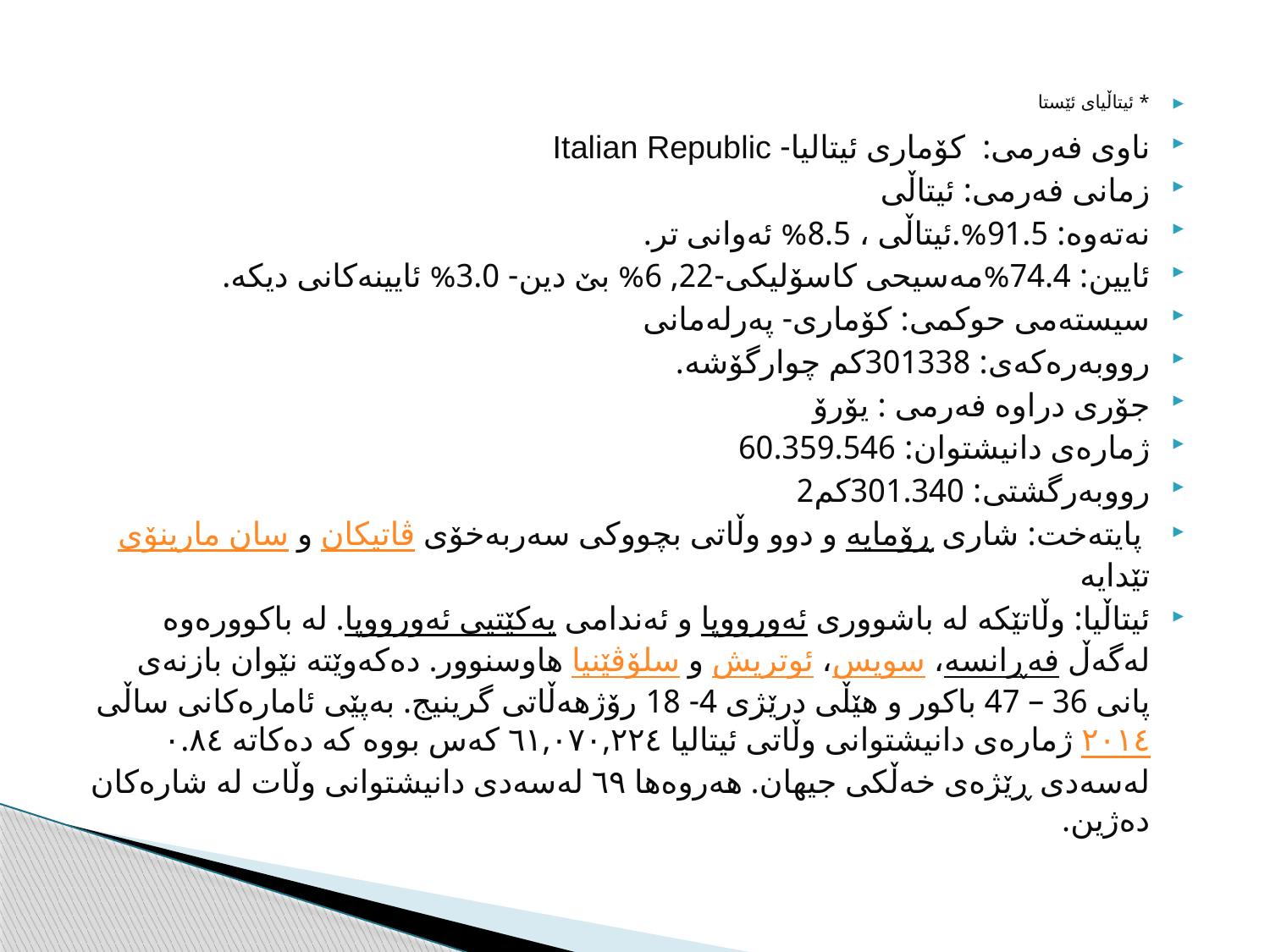

* ئيتاڵياى ئێستا
ناوى فەرمی:  کۆماری ئیتالیا- Italian Republic
زمانى فه‌رمى: ئيتاڵى
نه‌ته‌وه‌: 91.5%.ئيتاڵى ، 8.5% ئه‌وانى تر.
ئايين: 74.4%مه‌سيحى كاسۆليكى-22, 6% بێ دين- 3.0% ئايينه‌كانى ديكه‌.
سيسته‌مى حوكمى: كۆمارى- په‌رله‌مانى
رووبه‌ره‌كه‌ى: 301338كم چوارگۆشه‌.
جۆرى دراوه‌ فه‌رمى : يۆرۆ
ژماره‌ى دانيشتوان: 60.359.546
رووبه‌رگشتى: 301.340كم2
 پایتەخت: شاری ڕۆمایە و دوو وڵاتی بچووکی سەربەخۆی ڤاتیکان و سان مارینۆی تێدایە
ئيتاڵيا: وڵاتێکە لە باشووری ئەورووپا و ئەندامی یەکێتیی ئەورووپا. لە باکوورەوە لەگەڵ فەڕانسە، سویس، ئوتریش و سلۆڤێنیا ھاوسنوور. دەكەوێتە نێوان بازنەی پانی 36 – 47 باكور و هێڵی درێژی 4- 18 رۆژهەڵاتی گرینیج. بەپێی ئامارەکانی ساڵی ٢٠١٤ ژمارەی دانیشتوانی وڵاتی ئیتالیا ٦١,٠٧٠,٢٢٤ کەس بووە کە دەکاتە ٠.٨٤ لەسەدی ڕێژەی خەڵکی جیھان. ھەروەھا ٦٩ لەسەدی دانیشتوانی وڵات لە شارەکان دەژین.